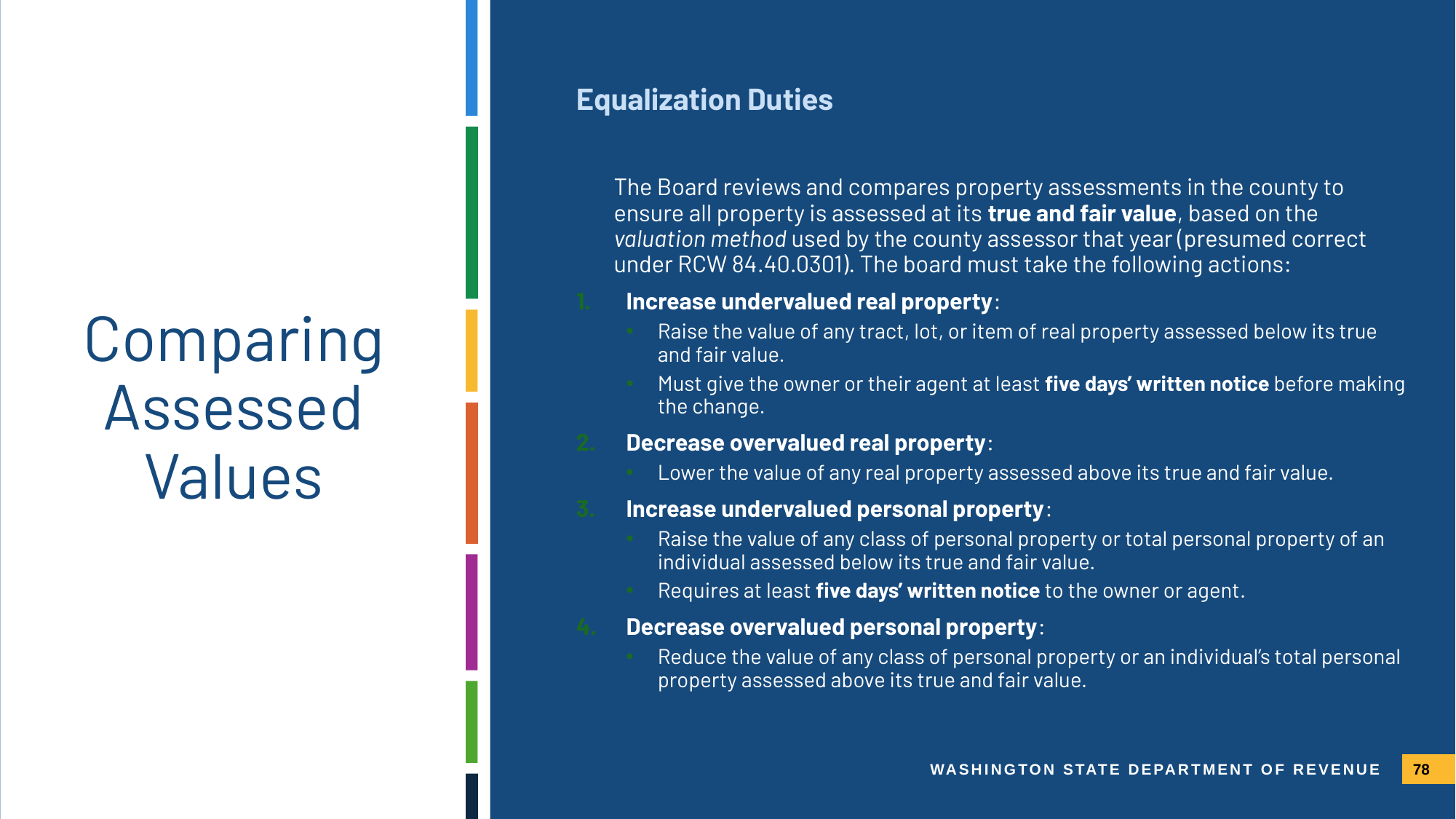

Equalization Duties

Comparing Assessed Values
The Board reviews and compares property assessments in the county to ensure all property is assessed at its true and fair value, based on the valuation method used by the county assessor that year (presumed correct under RCW 84.40.0301). The board must take the following actions:
Increase undervalued real property:
Raise the value of any tract, lot, or item of real property assessed below its true and fair value.
Must give the owner or their agent at least five days’ written notice before making the change.
Decrease overvalued real property:
Lower the value of any real property assessed above its true and fair value.
Increase undervalued personal property:
Raise the value of any class of personal property or total personal property of an individual assessed below its true and fair value.
Requires at least five days’ written notice to the owner or agent.
Decrease overvalued personal property:
Reduce the value of any class of personal property or an individual’s total personal property assessed above its true and fair value.